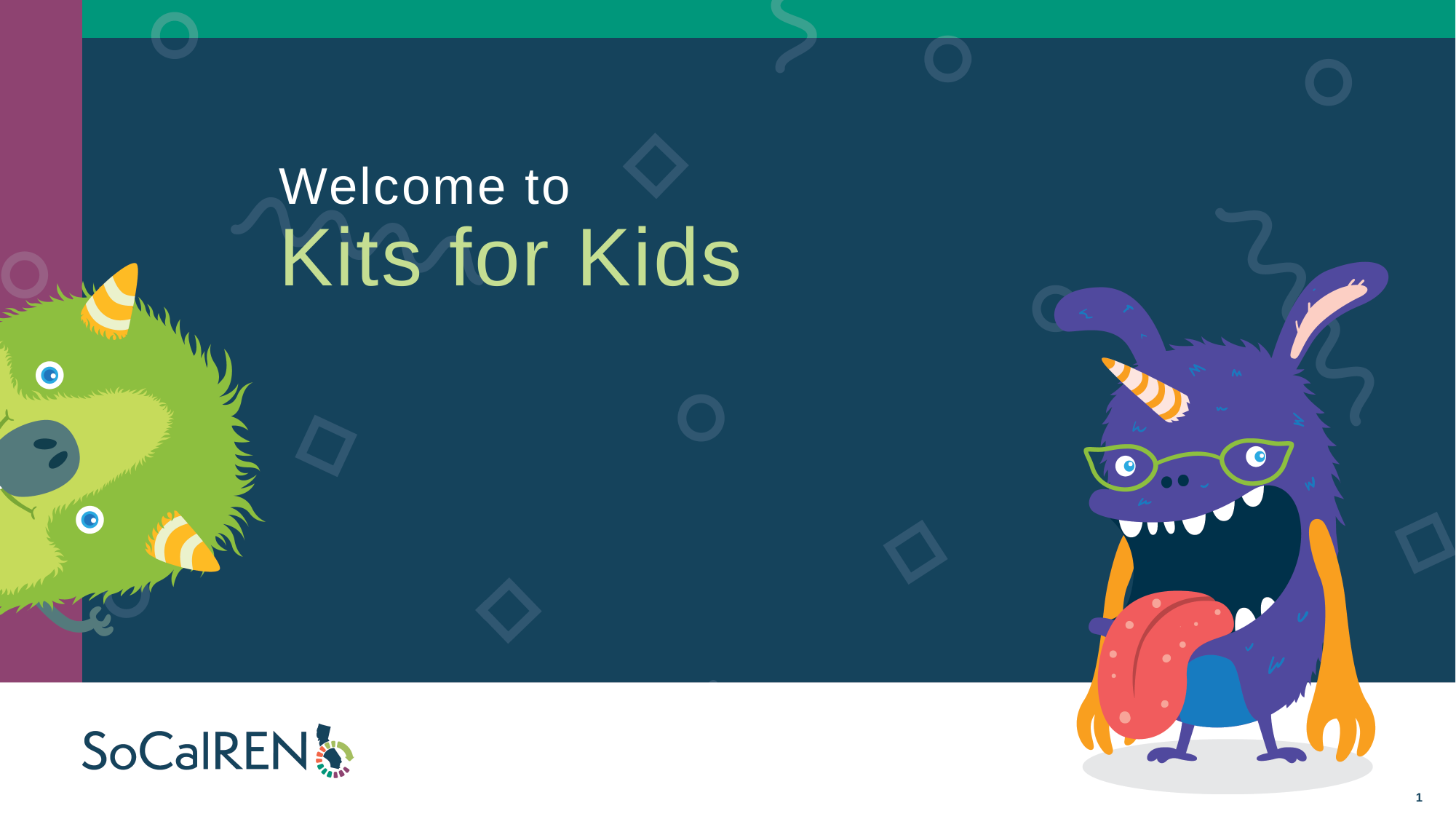

# Welcome to Kits for Kids
1